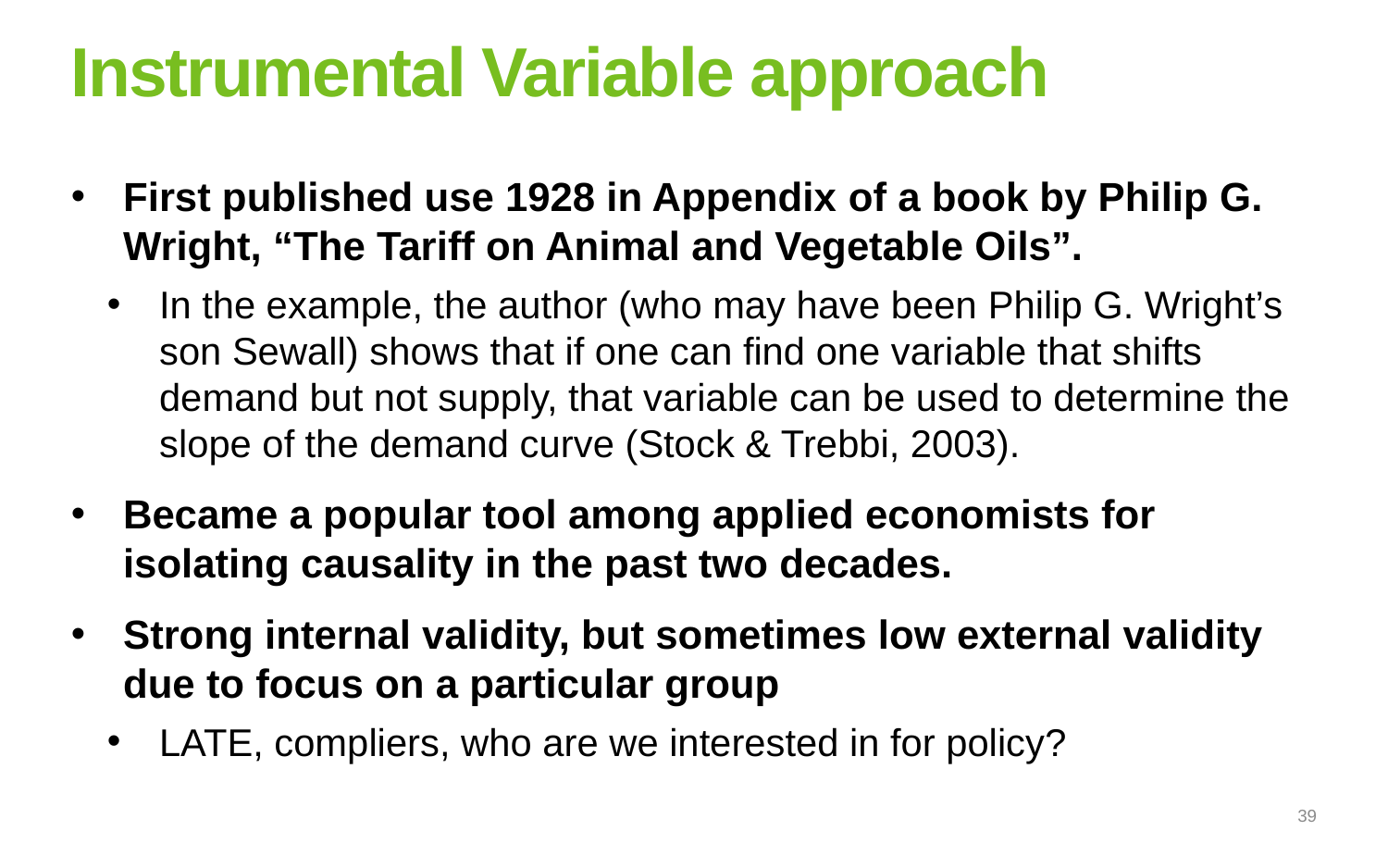

# Instrumental Variable approach
First published use 1928 in Appendix of a book by Philip G. Wright, “The Tariff on Animal and Vegetable Oils”.
In the example, the author (who may have been Philip G. Wright’s son Sewall) shows that if one can find one variable that shifts demand but not supply, that variable can be used to determine the slope of the demand curve (Stock & Trebbi, 2003).
Became a popular tool among applied economists for isolating causality in the past two decades.
Strong internal validity, but sometimes low external validity due to focus on a particular group
LATE, compliers, who are we interested in for policy?
39